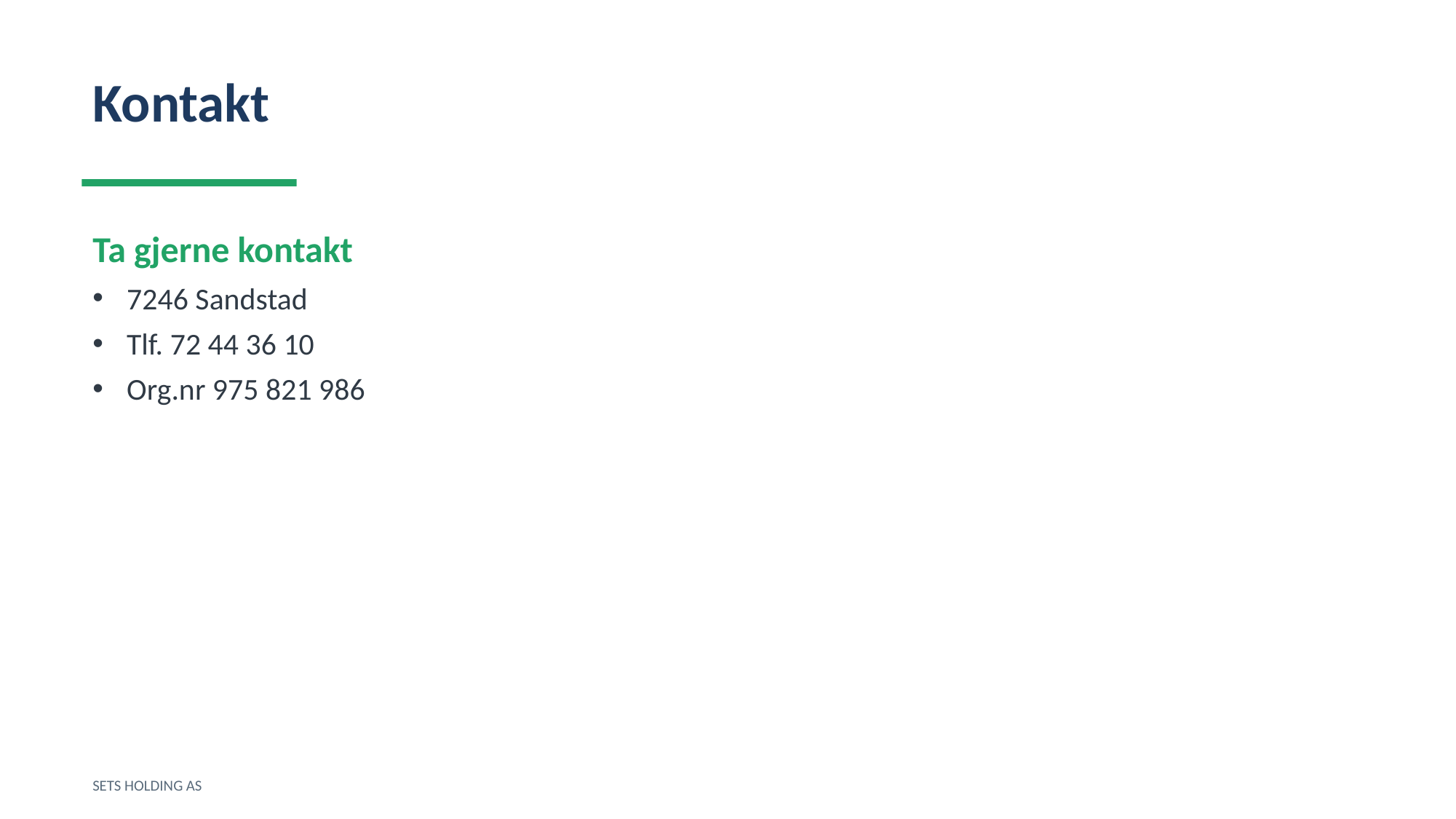

Kontakt

Ta gjerne kontakt
7246 Sandstad
Tlf. 72 44 36 10
Org.nr 975 821 986
SETS HOLDING AS